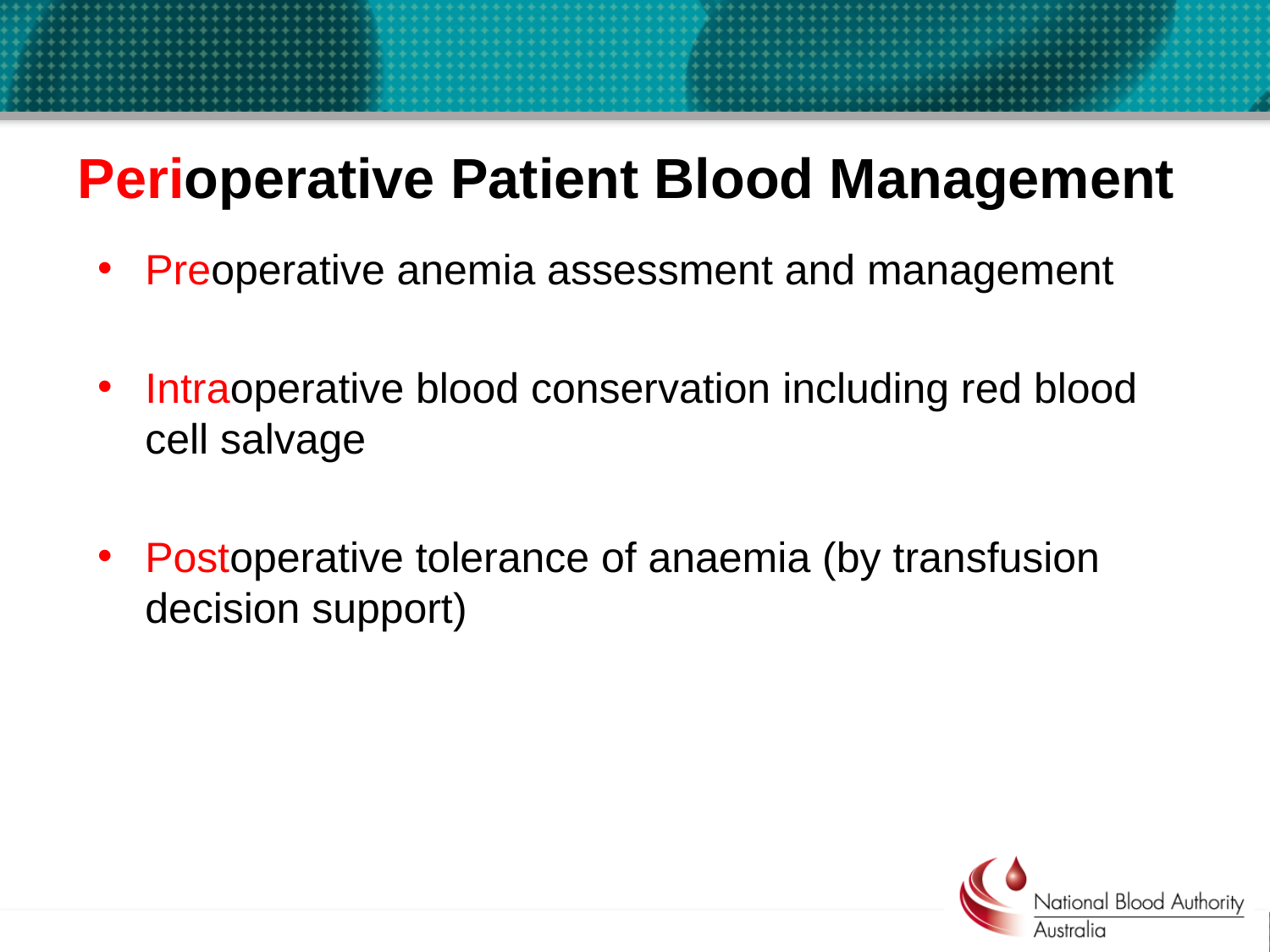

# Perioperative Patient Blood Management
Preoperative anemia assessment and management

Intraoperative blood conservation including red blood cell salvage

Postoperative tolerance of anaemia (by transfusion decision support)